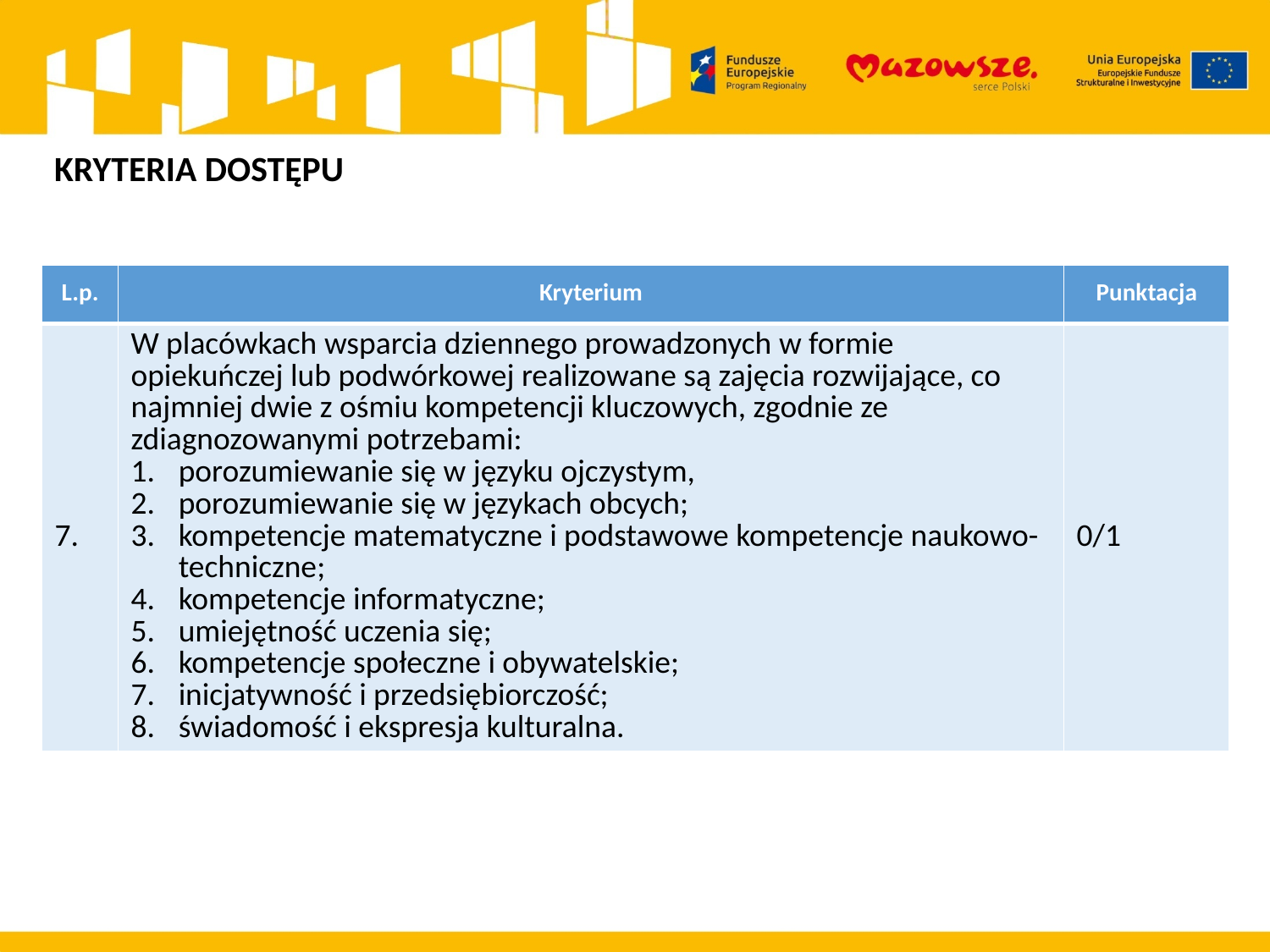

KRYTERIA DOSTĘPU
| L.p. | Kryterium | Punktacja |
| --- | --- | --- |
| 7. | W placówkach wsparcia dziennego prowadzonych w formie opiekuńczej lub podwórkowej realizowane są zajęcia rozwijające, co najmniej dwie z ośmiu kompetencji kluczowych, zgodnie ze zdiagnozowanymi potrzebami: porozumiewanie się w języku ojczystym, porozumiewanie się w językach obcych; kompetencje matematyczne i podstawowe kompetencje naukowo-techniczne; kompetencje informatyczne; umiejętność uczenia się; kompetencje społeczne i obywatelskie; inicjatywność i przedsiębiorczość; świadomość i ekspresja kulturalna. | 0/1 |